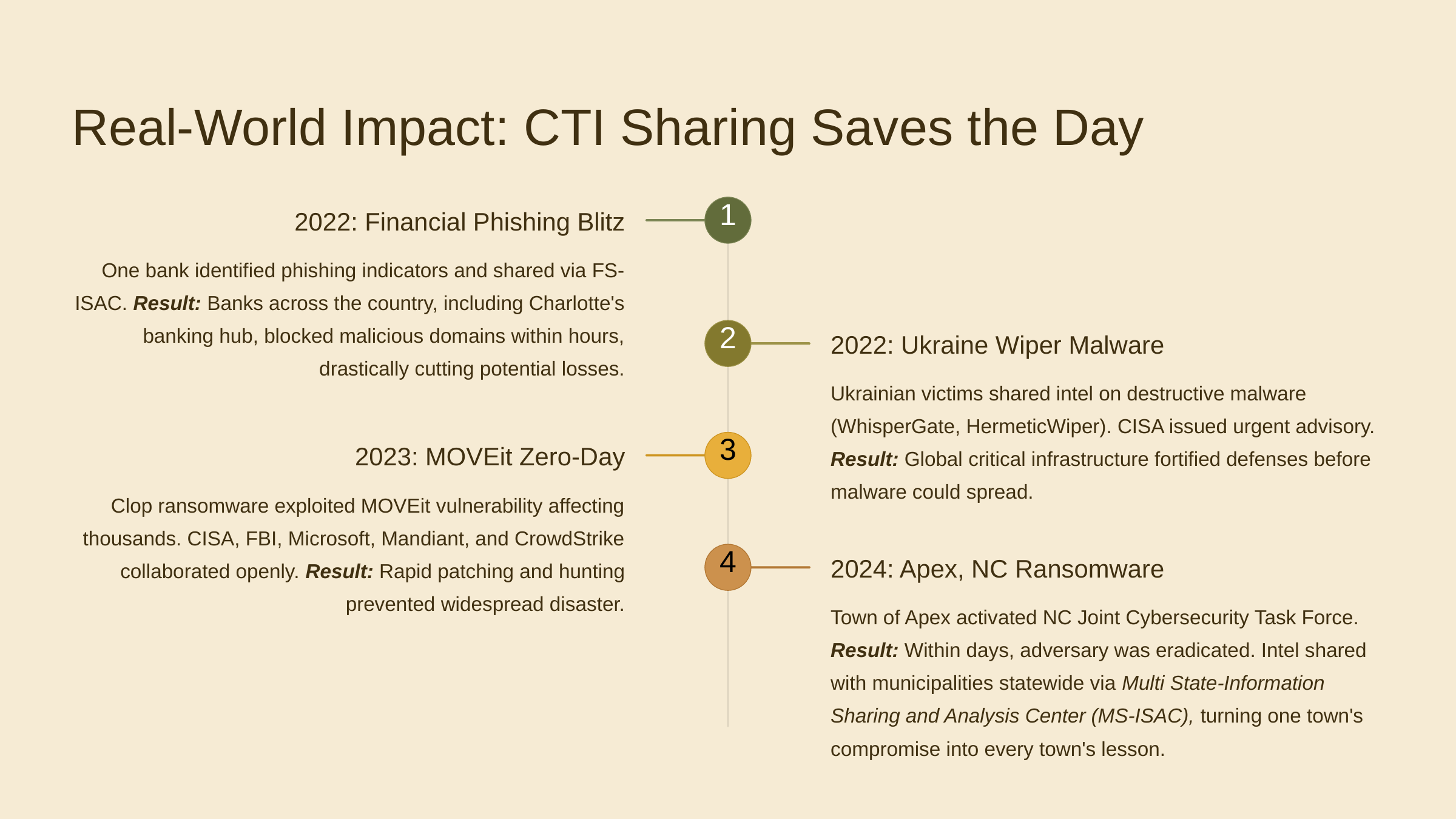

Real-World Impact: CTI Sharing Saves the Day

1
2022: Financial Phishing Blitz

One bank identified phishing indicators and shared via FS-ISAC. Result: Banks across the country, including Charlotte's banking hub, blocked malicious domains within hours, drastically cutting potential losses.

2
2022: Ukraine Wiper Malware

Ukrainian victims shared intel on destructive malware (WhisperGate, HermeticWiper). CISA issued urgent advisory. Result: Global critical infrastructure fortified defenses before malware could spread.

3
2023: MOVEit Zero-Day

Clop ransomware exploited MOVEit vulnerability affecting thousands. CISA, FBI, Microsoft, Mandiant, and CrowdStrike collaborated openly. Result: Rapid patching and hunting prevented widespread disaster.

4
2024: Apex, NC Ransomware

Town of Apex activated NC Joint Cybersecurity Task Force. Result: Within days, adversary was eradicated. Intel shared with municipalities statewide via Multi State-Information Sharing and Analysis Center (MS-ISAC), turning one town's compromise into every town's lesson.